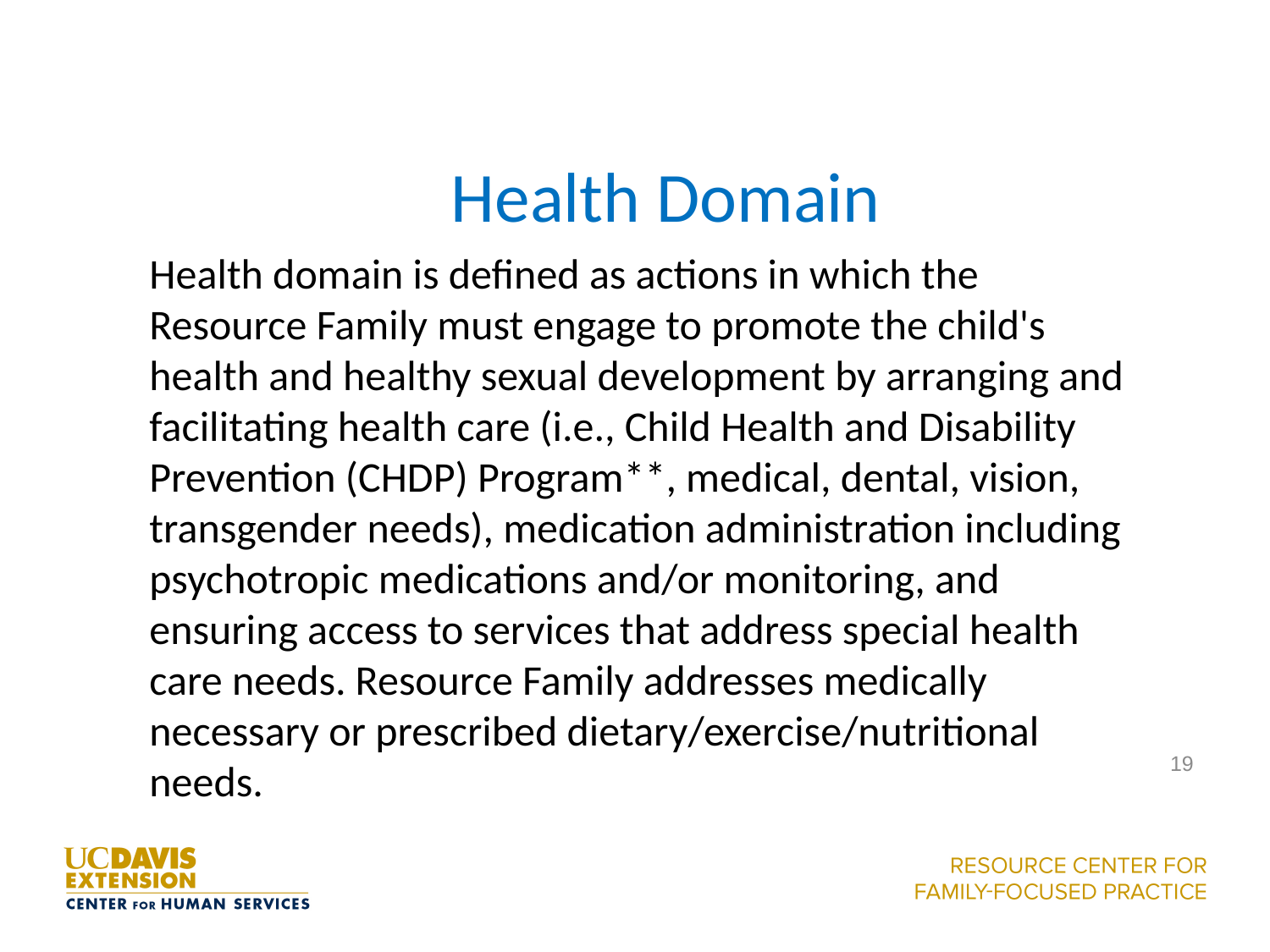

# Health Domain
Health domain is defined as actions in which the Resource Family must engage to promote the child's health and healthy sexual development by arranging and facilitating health care (i.e., Child Health and Disability Prevention (CHDP) Program**, medical, dental, vision, transgender needs), medication administration including psychotropic medications and/or monitoring, and ensuring access to services that address special health care needs. Resource Family addresses medically necessary or prescribed dietary/exercise/nutritional needs.
19